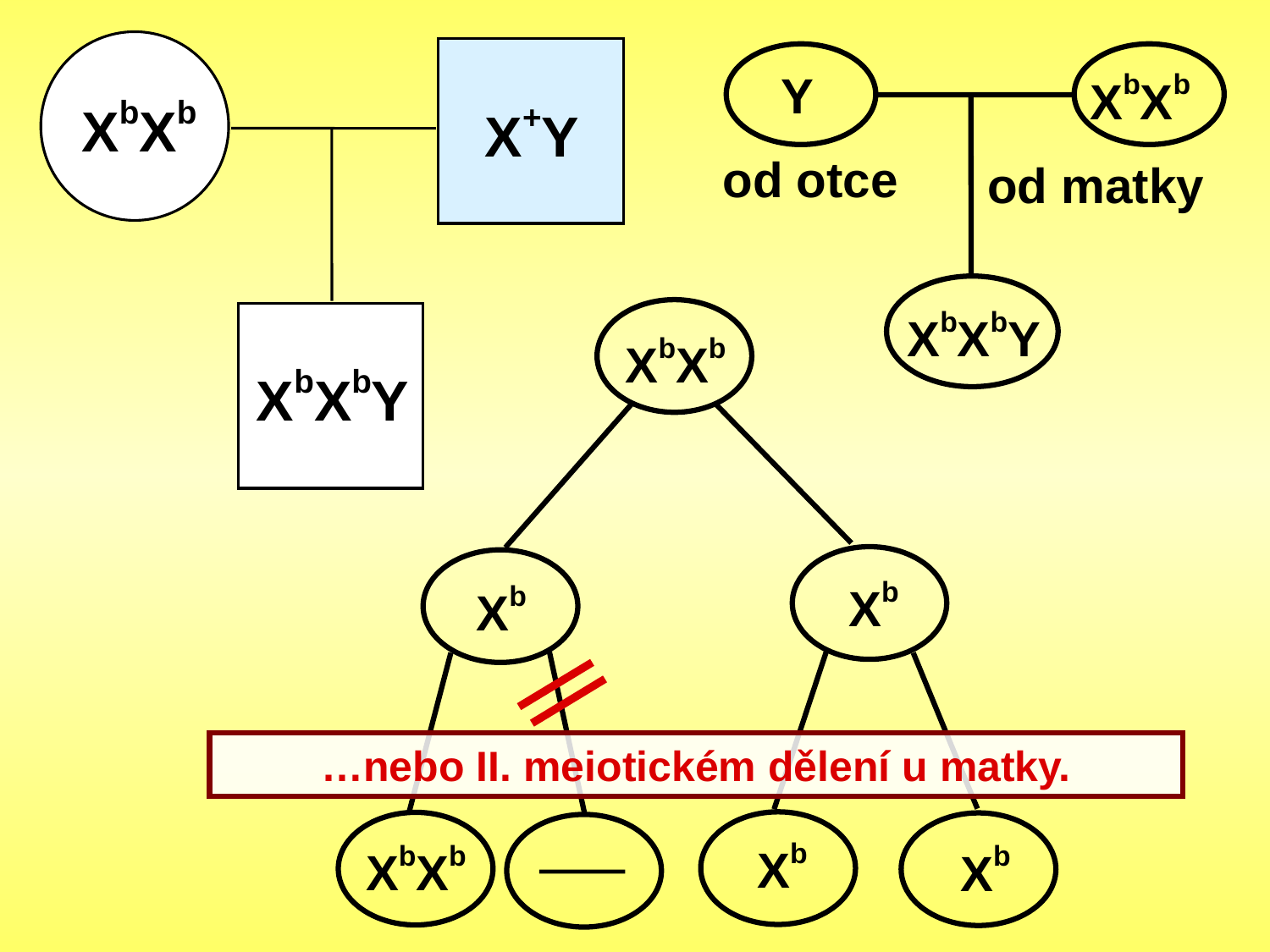

Y
 od otce
XbXb
 od matky
XbXb
X+Y

XbXbY

XbXb
Xb
Xb

Xb
XbXb
Xb

XbXbY
…nebo II. meiotickém dělení u matky.